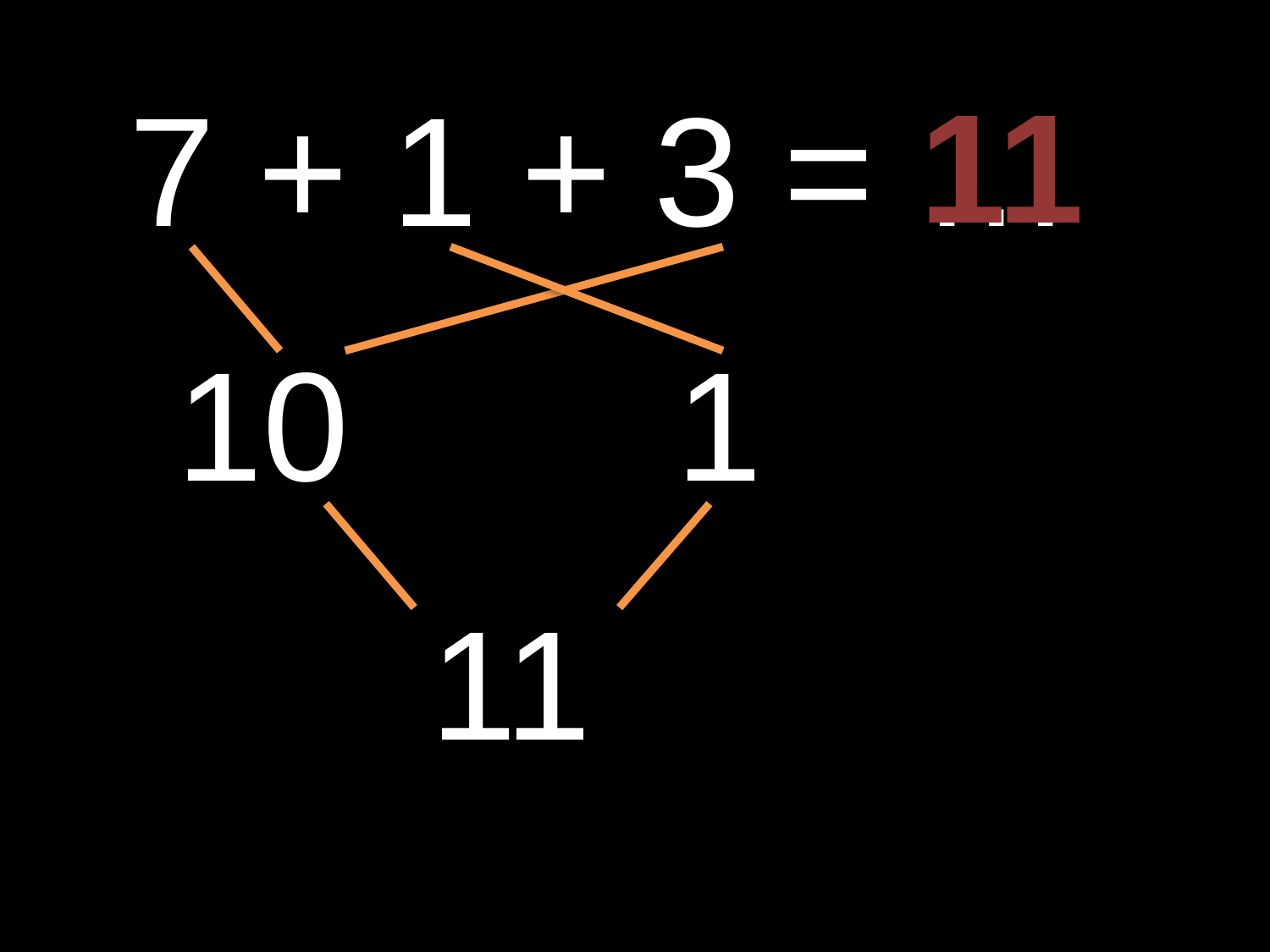

11
7 + 1 + 3 = …
10
1
11